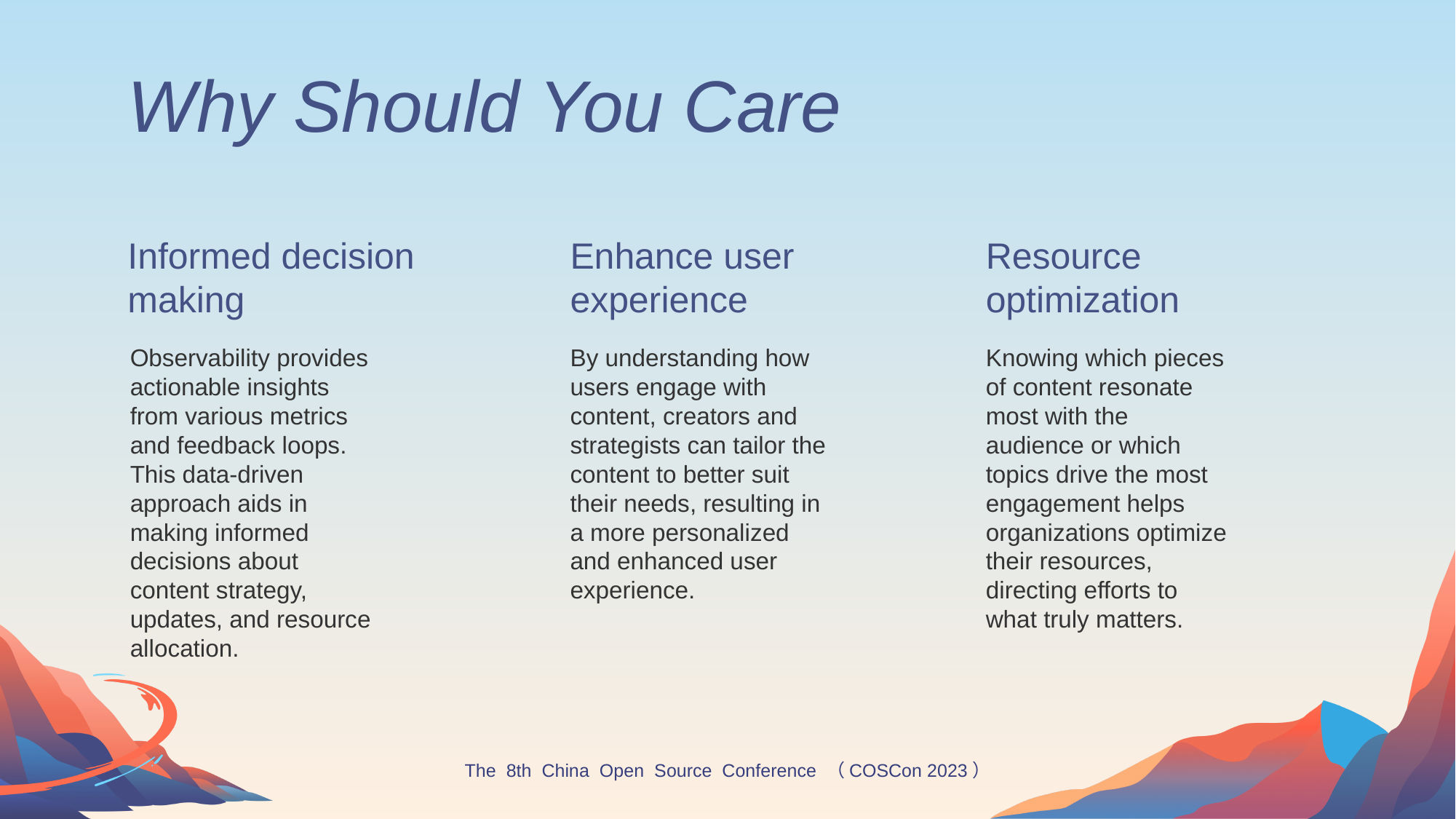

Why Should You Care
Informed decision making
Enhance user experience
Resource optimization
Observability provides actionable insights from various metrics and feedback loops. This data-driven approach aids in making informed decisions about content strategy, updates, and resource allocation.
By understanding how users engage with content, creators and strategists can tailor the content to better suit their needs, resulting in a more personalized and enhanced user experience.
Knowing which pieces of content resonate most with the audience or which topics drive the most engagement helps organizations optimize their resources, directing efforts to what truly matters.